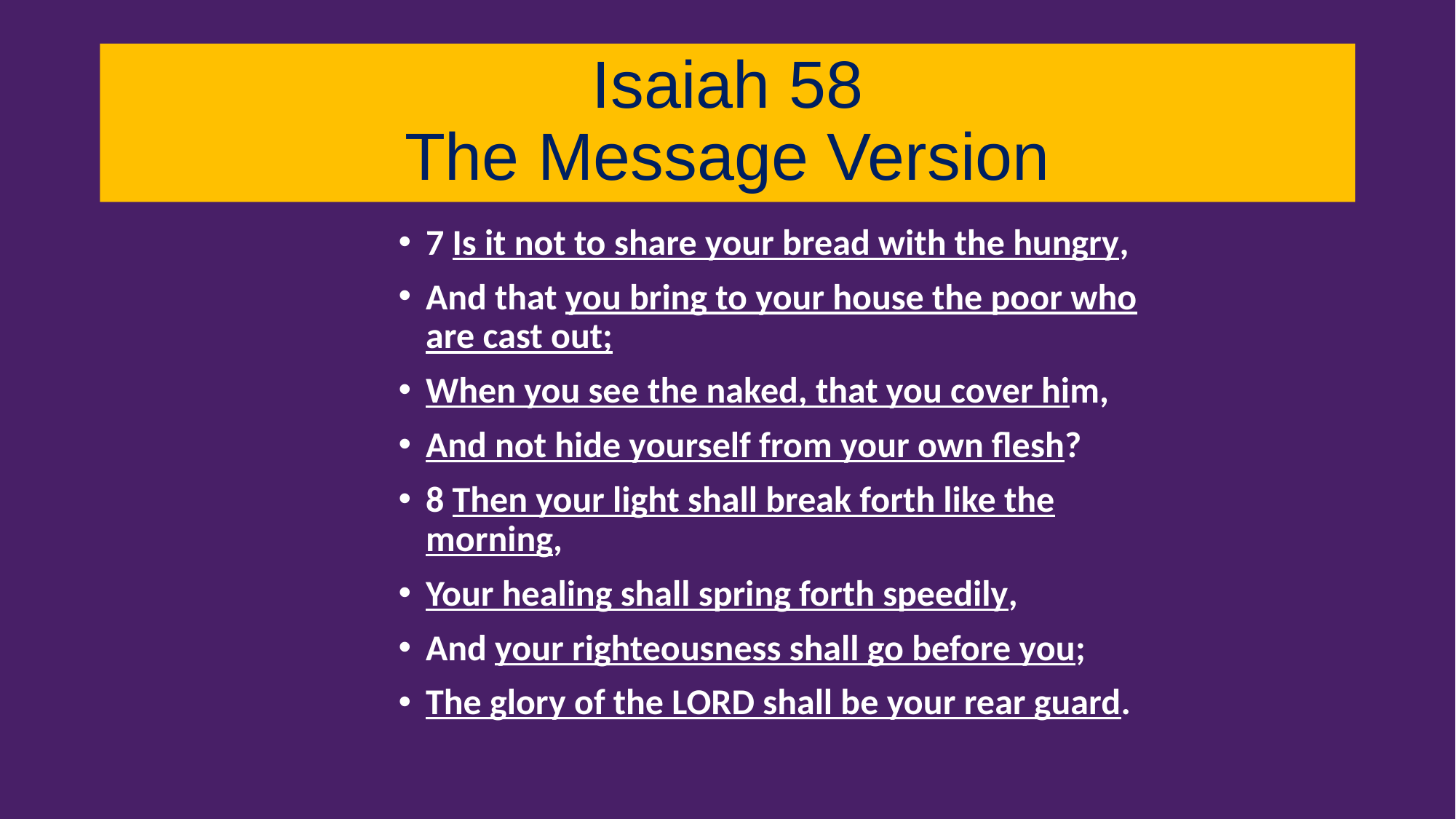

# Isaiah 58 The Message Version
7 Is it not to share your bread with the hungry,
And that you bring to your house the poor who are cast out;
When you see the naked, that you cover him,
And not hide yourself from your own flesh?
8 Then your light shall break forth like the morning,
Your healing shall spring forth speedily,
And your righteousness shall go before you;
The glory of the LORD shall be your rear guard.